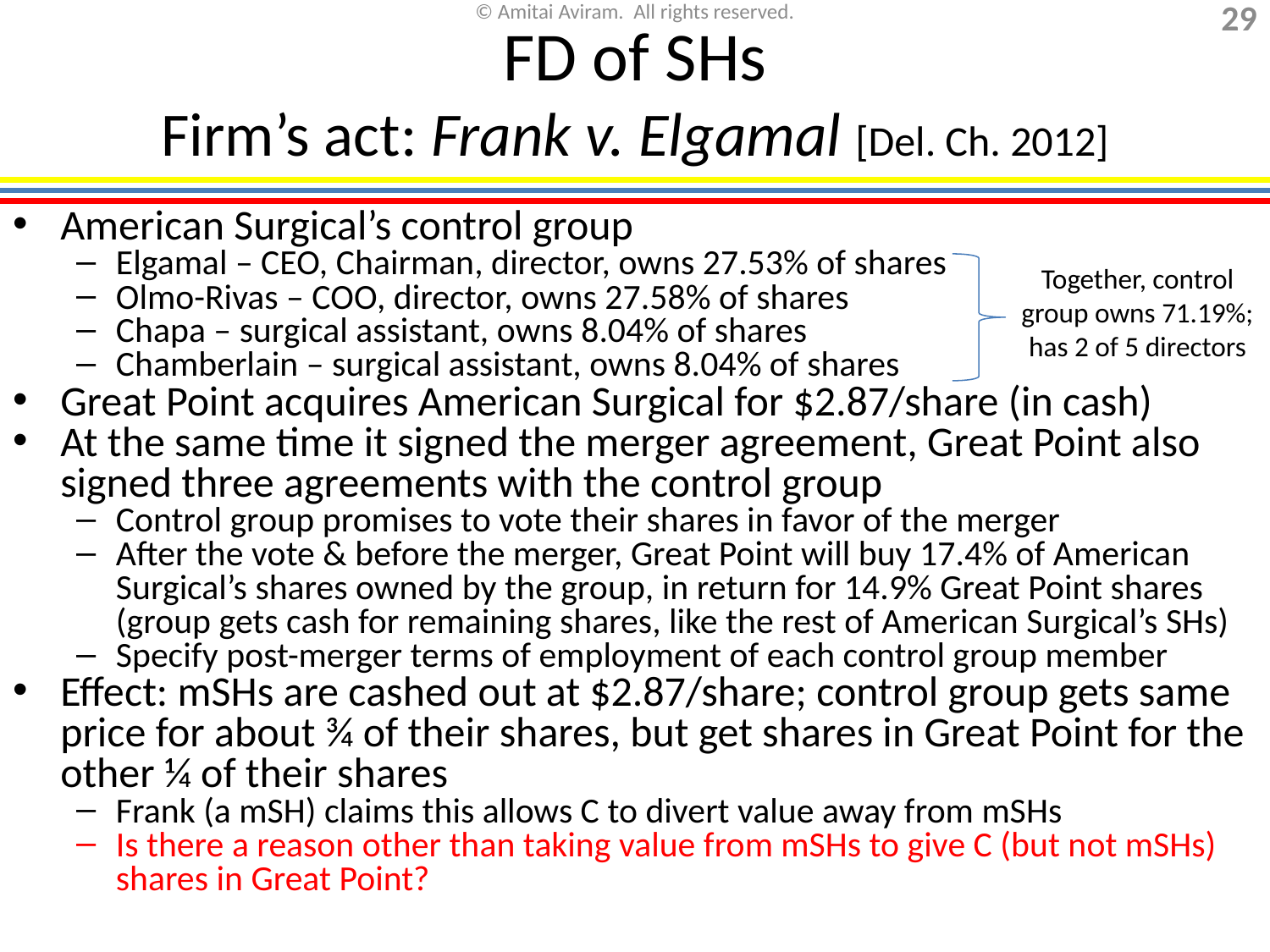

FD of SHs
Firm’s act: Frank v. Elgamal [Del. Ch. 2012]
American Surgical’s control group
Elgamal – CEO, Chairman, director, owns 27.53% of shares
Olmo-Rivas – COO, director, owns 27.58% of shares
Chapa – surgical assistant, owns 8.04% of shares
Chamberlain – surgical assistant, owns 8.04% of shares
Great Point acquires American Surgical for $2.87/share (in cash)
At the same time it signed the merger agreement, Great Point also signed three agreements with the control group
Control group promises to vote their shares in favor of the merger
After the vote & before the merger, Great Point will buy 17.4% of American Surgical’s shares owned by the group, in return for 14.9% Great Point shares (group gets cash for remaining shares, like the rest of American Surgical’s SHs)
Specify post-merger terms of employment of each control group member
Effect: mSHs are cashed out at $2.87/share; control group gets same price for about ¾ of their shares, but get shares in Great Point for the other ¼ of their shares
Frank (a mSH) claims this allows C to divert value away from mSHs
Is there a reason other than taking value from mSHs to give C (but not mSHs) shares in Great Point?

Together, control group owns 71.19%; has 2 of 5 directors